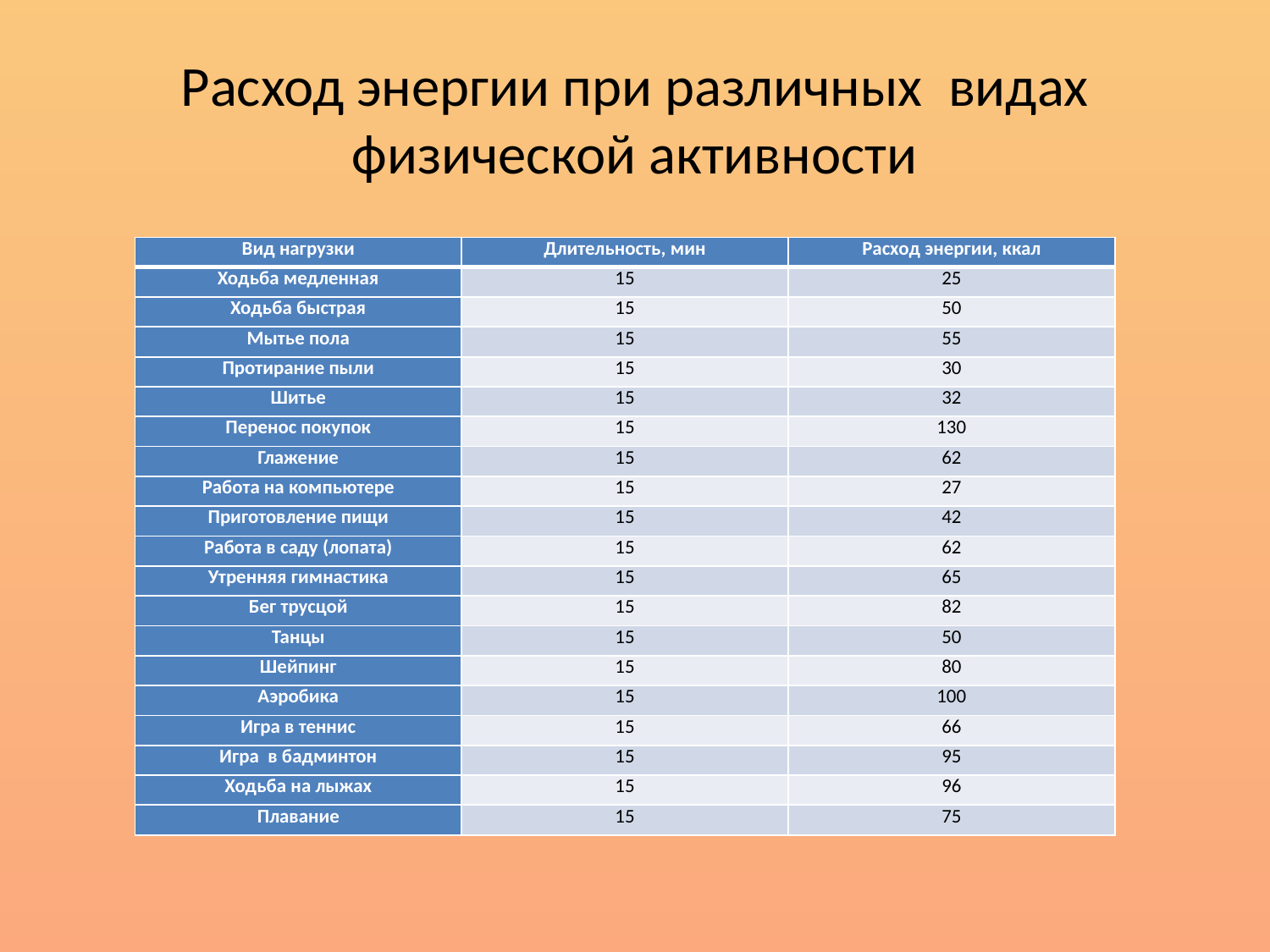

# Расход энергии при различных  видах физической активности
| Вид нагрузки | Длительность, мин | Расход энергии, ккал |
| --- | --- | --- |
| Ходьба медленная | 15 | 25 |
| Ходьба быстрая | 15 | 50 |
| Мытье пола | 15 | 55 |
| Протирание пыли | 15 | 30 |
| Шитье | 15 | 32 |
| Перенос покупок | 15 | 130 |
| Глажение | 15 | 62 |
| Работа на компьютере | 15 | 27 |
| Приготовление пищи | 15 | 42 |
| Работа в саду (лопата) | 15 | 62 |
| Утренняя гимнастика | 15 | 65 |
| Бег трусцой | 15 | 82 |
| Танцы | 15 | 50 |
| Шейпинг | 15 | 80 |
| Аэробика | 15 | 100 |
| Игра в теннис | 15 | 66 |
| Игра в бадминтон | 15 | 95 |
| Ходьба на лыжах | 15 | 96 |
| Плавание | 15 | 75 |